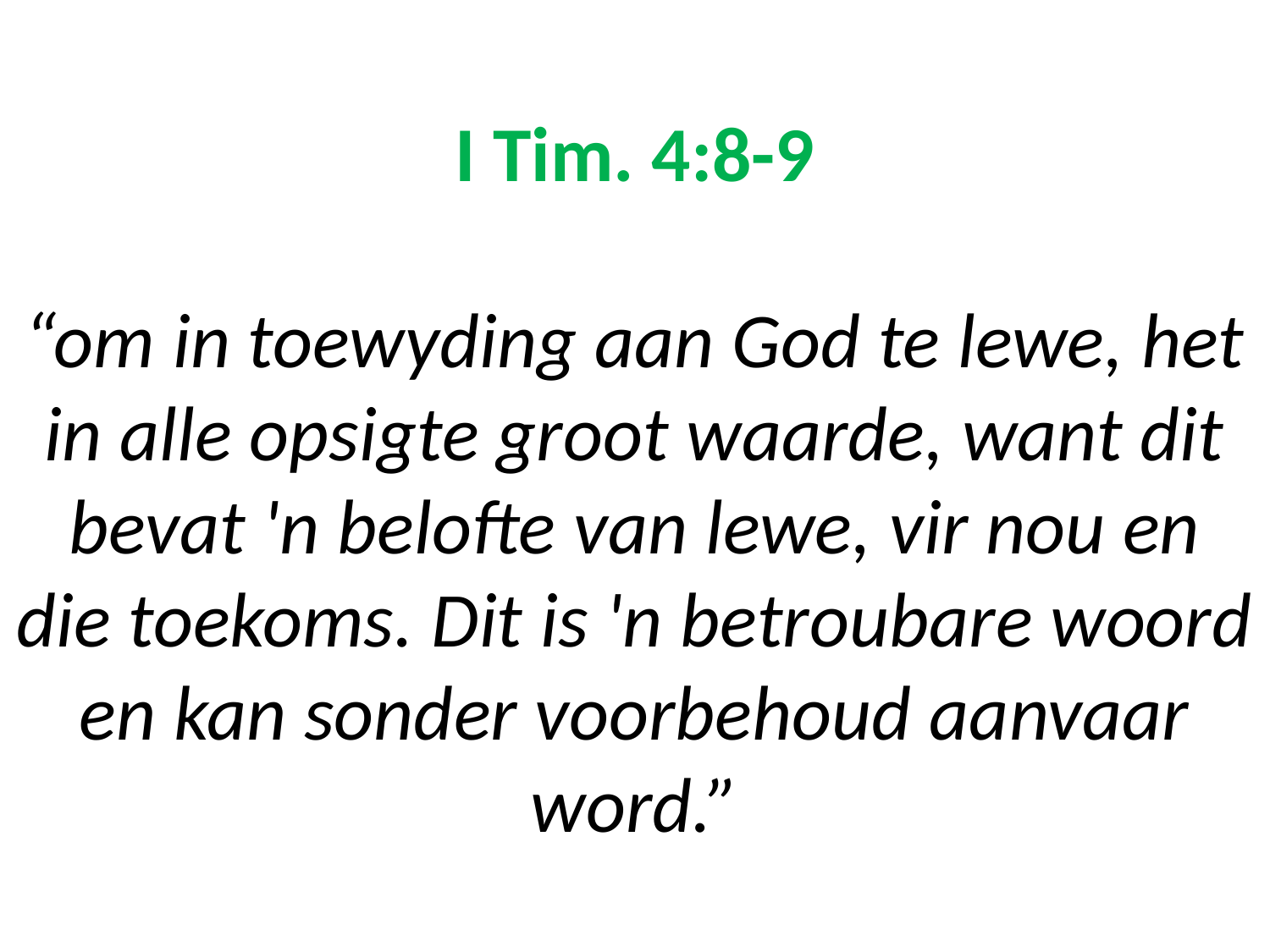

# I Tim. 4:8-9 “om in toewyding aan God te lewe, het in alle opsigte groot waarde, want dit bevat 'n belofte van lewe, vir nou en die toekoms. Dit is 'n betroubare woord en kan sonder voorbehoud aanvaar word.”